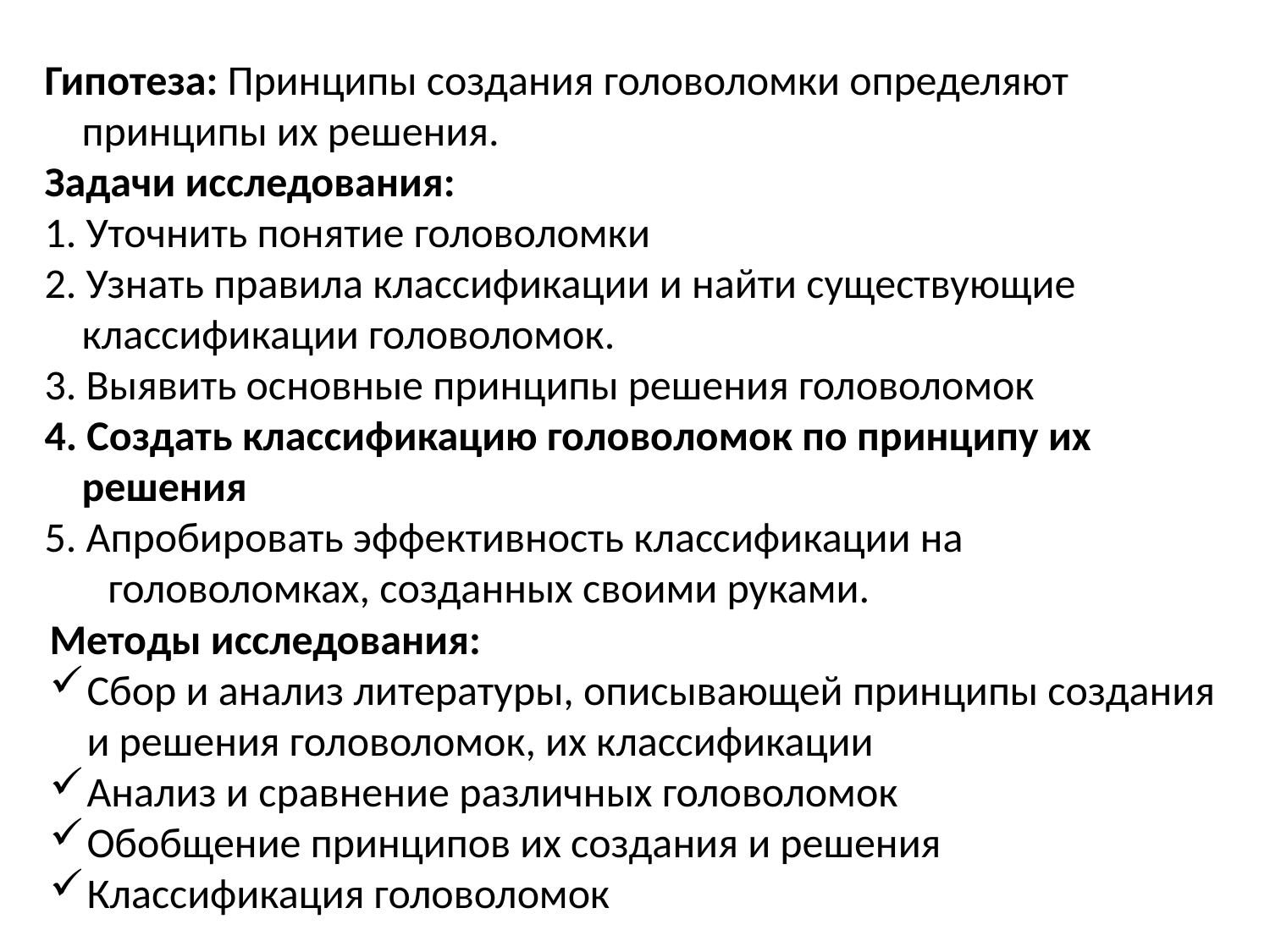

Гипотеза: Принципы создания головоломки определяют принципы их решения.
Задачи исследования:
1. Уточнить понятие головоломки
2. Узнать правила классификации и найти существующие классификации головоломок.
3. Выявить основные принципы решения головоломок
4. Создать классификацию головоломок по принципу их решения
5. Апробировать эффективность классификации на головоломках, созданных своими руками.

Методы исследования:
Сбор и анализ литературы, описывающей принципы создания и решения головоломок, их классификации
Анализ и сравнение различных головоломок
Обобщение принципов их создания и решения
Классификация головоломок